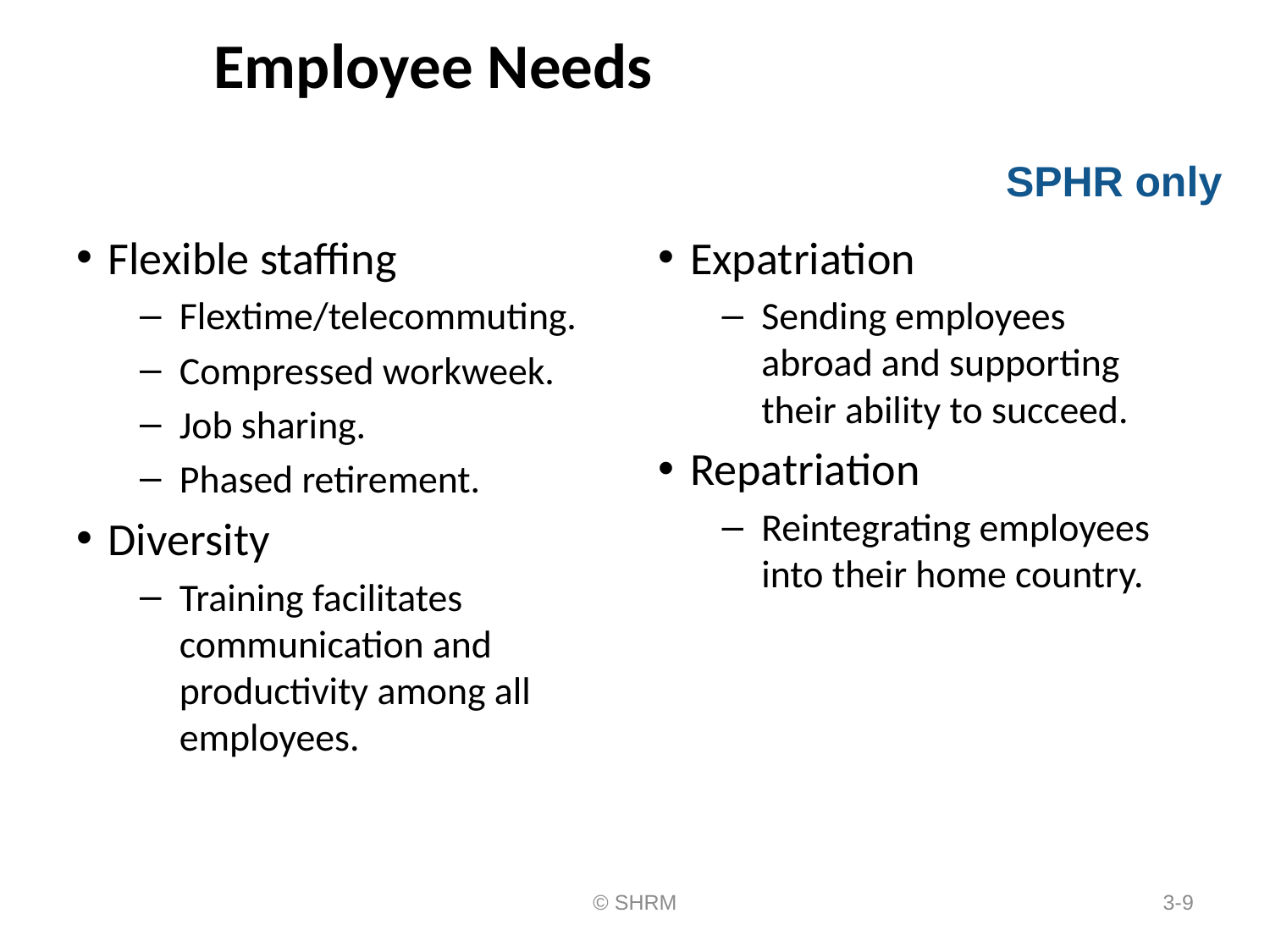

# Employee Needs
SPHR only
Flexible staffing
Flextime/telecommuting.
Compressed workweek.
Job sharing.
Phased retirement.
Diversity
Training facilitates communication and productivity among all employees.
Expatriation
Sending employees abroad and supporting their ability to succeed.
Repatriation
Reintegrating employees into their home country.
© SHRM
3-9